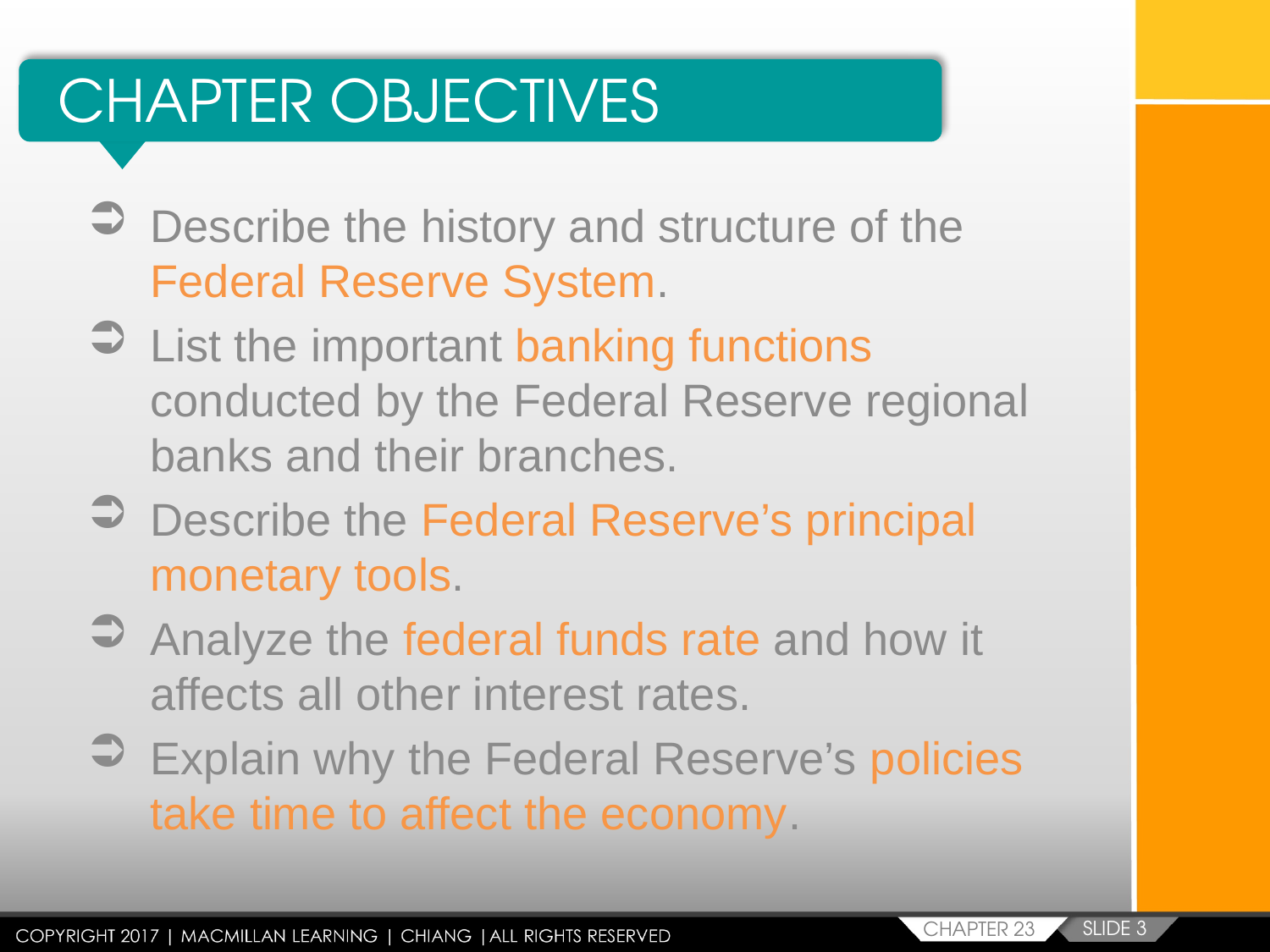

CHAPTER OBJECTIVES

Describe the history and structure of the Federal Reserve System.
List the important banking functions conducted by the Federal Reserve regional banks and their branches.
Describe the Federal Reserve’s principal monetary tools.
Analyze the federal funds rate and how it affects all other interest rates.
Explain why the Federal Reserve’s policies take time to affect the economy.

SLIDE 3
CHAPTER 23